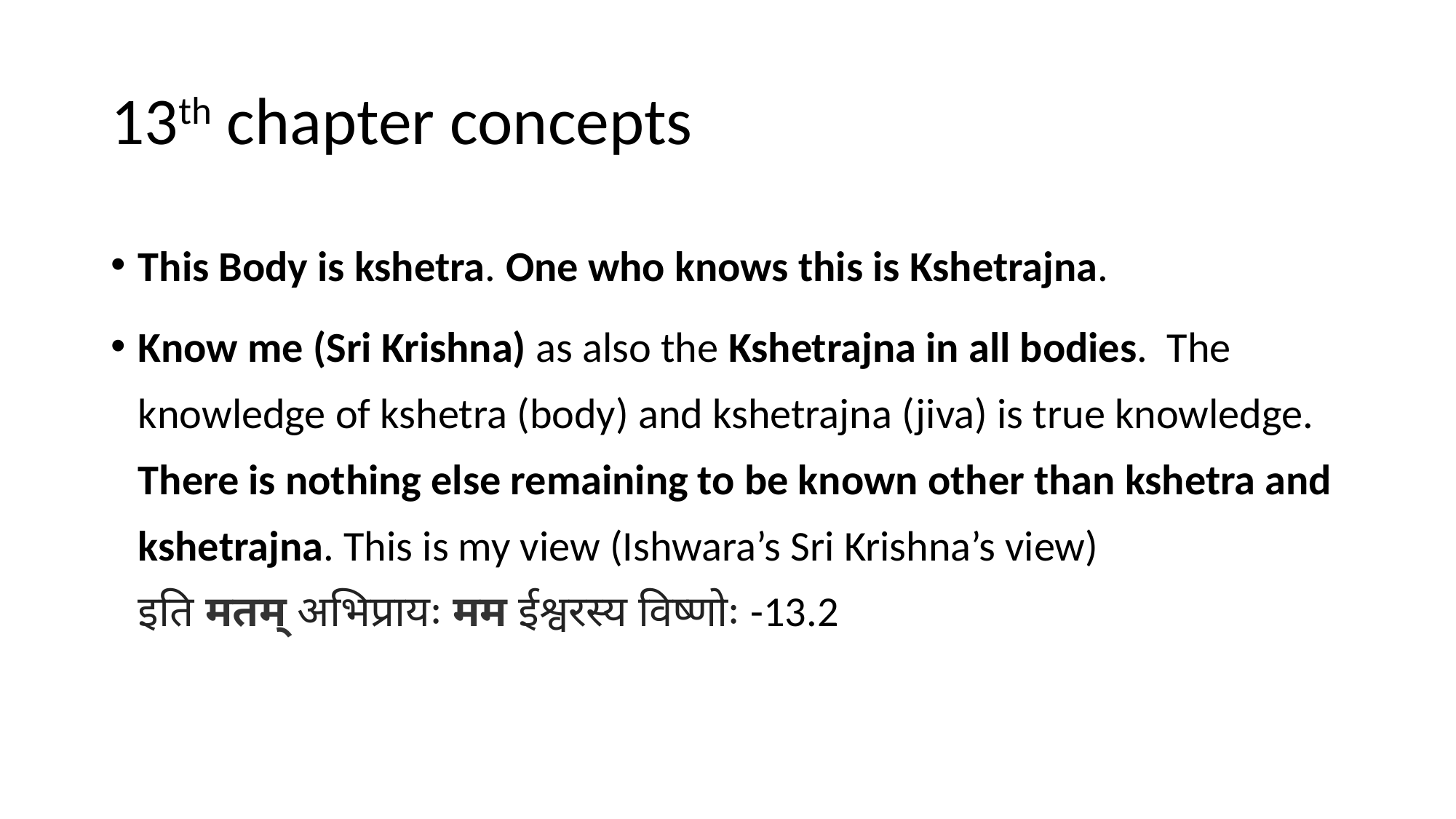

# 13th chapter concepts
This Body is kshetra. One who knows this is Kshetrajna.
Know me (Sri Krishna) as also the Kshetrajna in all bodies.  The knowledge of kshetra (body) and kshetrajna (jiva) is true knowledge. There is nothing else remaining to be known other than kshetra and kshetrajna. This is my view (Ishwara’s Sri Krishna’s view) इति मतम् अभिप्रायः मम ईश्वरस्य विष्णोः -13.2